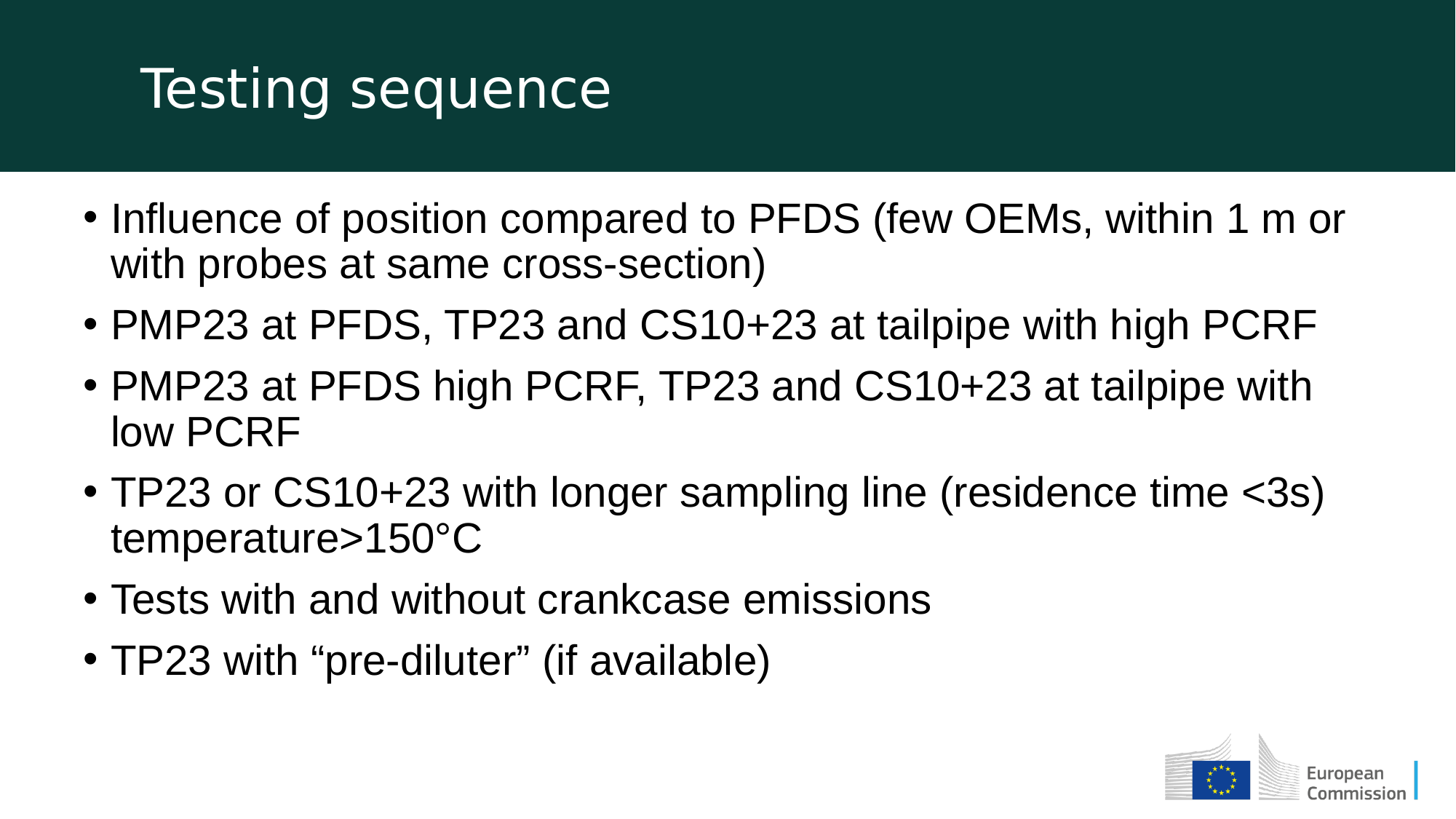

Testing sequence
Influence of position compared to PFDS (few OEMs, within 1 m or with probes at same cross-section)
PMP23 at PFDS, TP23 and CS10+23 at tailpipe with high PCRF
PMP23 at PFDS high PCRF, TP23 and CS10+23 at tailpipe with low PCRF
TP23 or CS10+23 with longer sampling line (residence time <3s) temperature>150°C
Tests with and without crankcase emissions
TP23 with “pre-diluter” (if available)